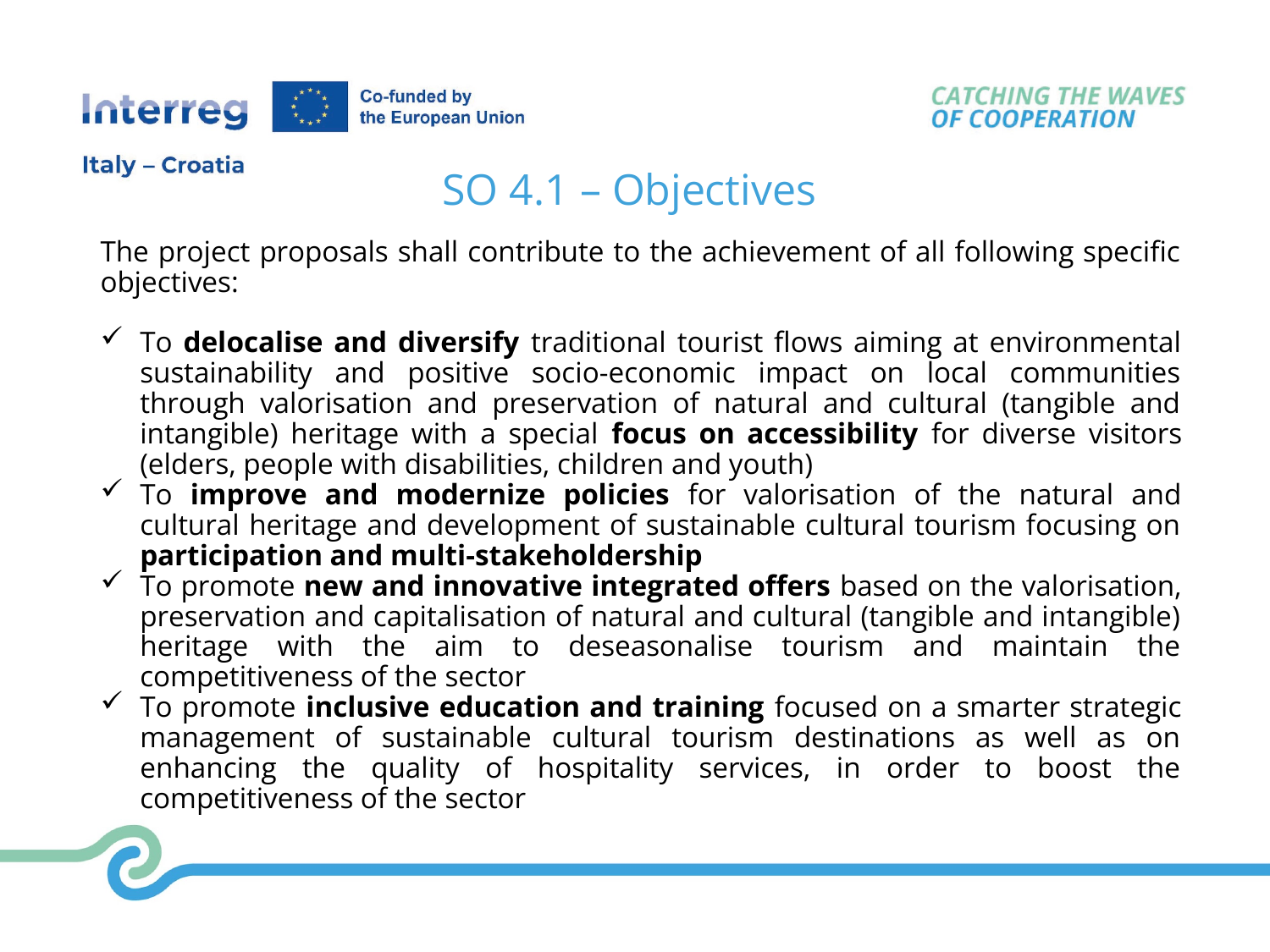

SO 4.1 – Objectives
The project proposals shall contribute to the achievement of all following specific objectives:

To delocalise and diversify traditional tourist flows aiming at environmental sustainability and positive socio-economic impact on local communities through valorisation and preservation of natural and cultural (tangible and intangible) heritage with a special focus on accessibility for diverse visitors (elders, people with disabilities, children and youth)
To improve and modernize policies for valorisation of the natural and cultural heritage and development of sustainable cultural tourism focusing on participation and multi-stakeholdership
To promote new and innovative integrated offers based on the valorisation, preservation and capitalisation of natural and cultural (tangible and intangible) heritage with the aim to deseasonalise tourism and maintain the competitiveness of the sector
To promote inclusive education and training focused on a smarter strategic management of sustainable cultural tourism destinations as well as on enhancing the quality of hospitality services, in order to boost the competitiveness of the sector